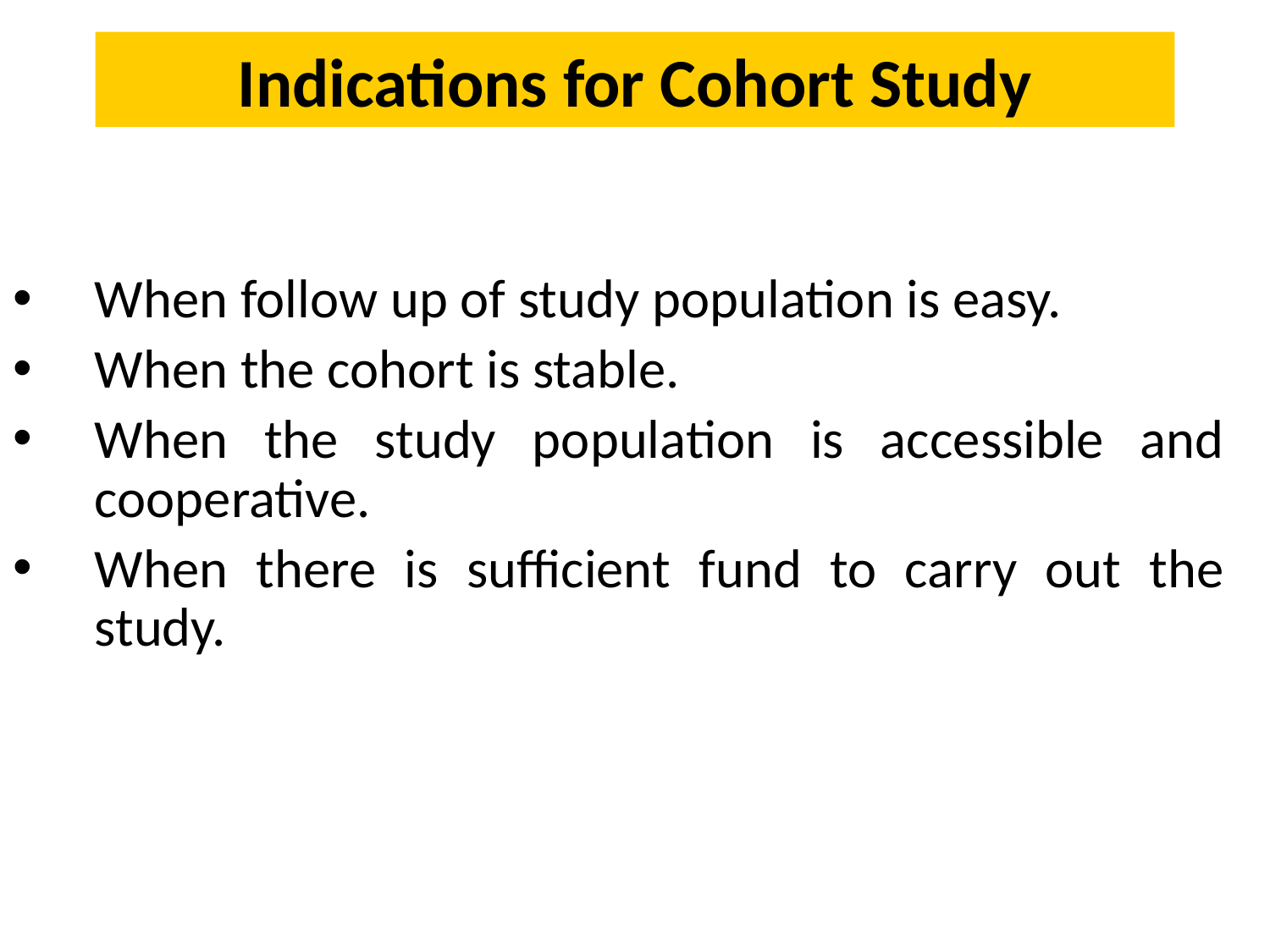

# Indications for Cohort Study
When follow up of study population is easy.
When the cohort is stable.
When the study population is accessible and cooperative.
When there is sufficient fund to carry out the study.